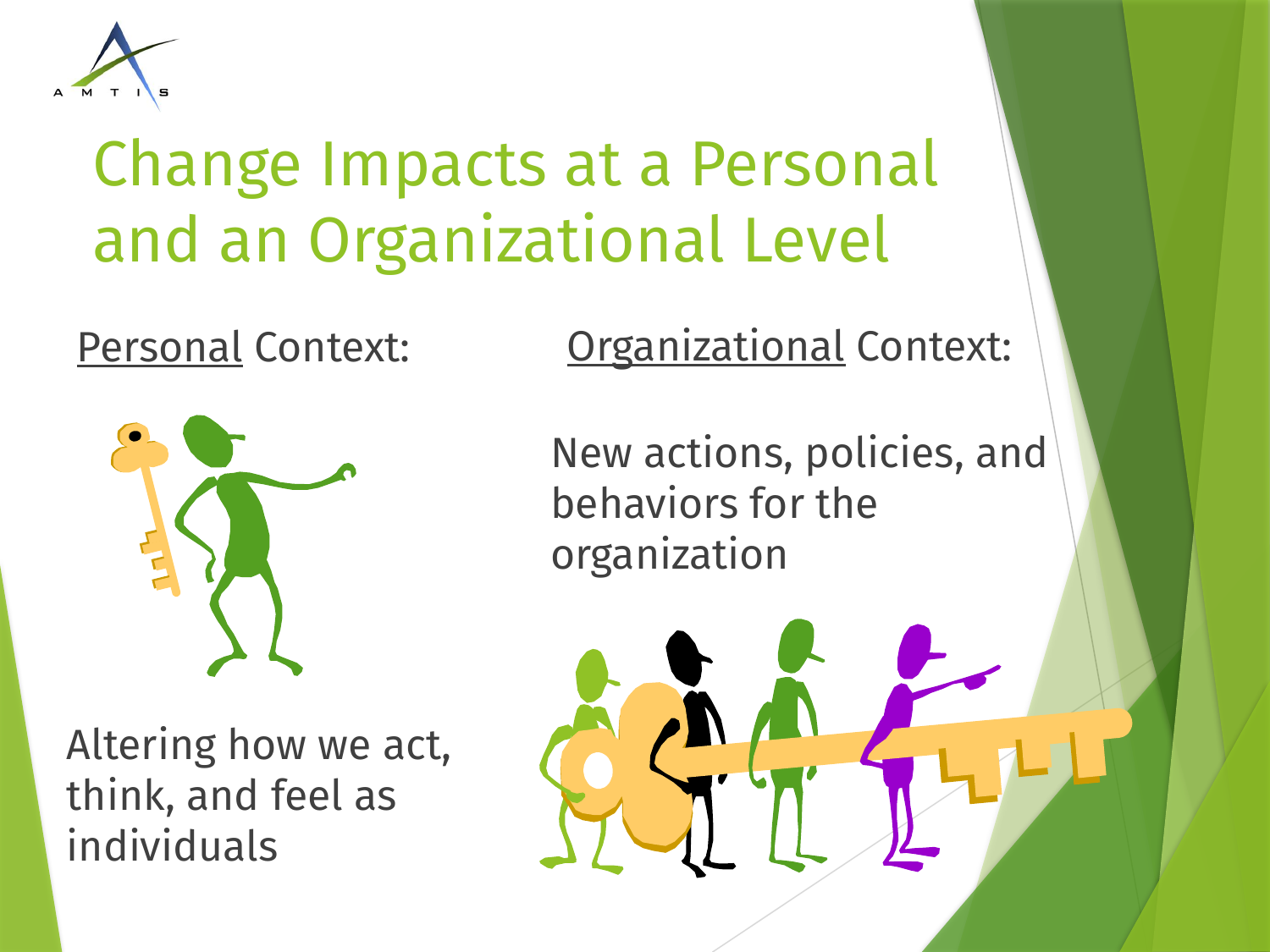

# Change Impacts at a Personal and an Organizational Level
Organizational Context:
  Personal Context:

New actions, policies, and
behaviors for the organization

Altering how we act, think, and feel as individuals